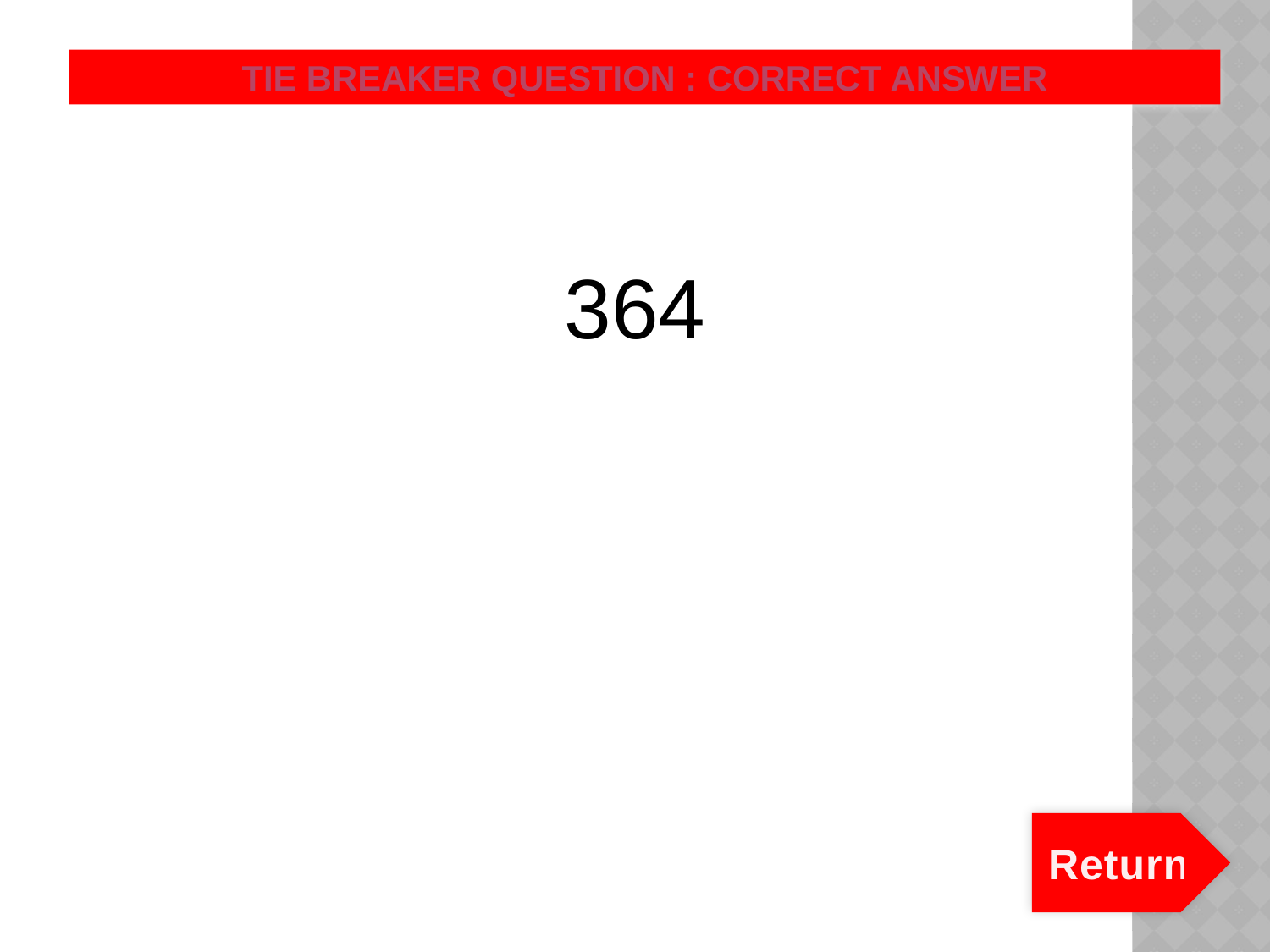

# Tie Breaker: A
TIE BREAKER Question : Correct Answer
364
Return